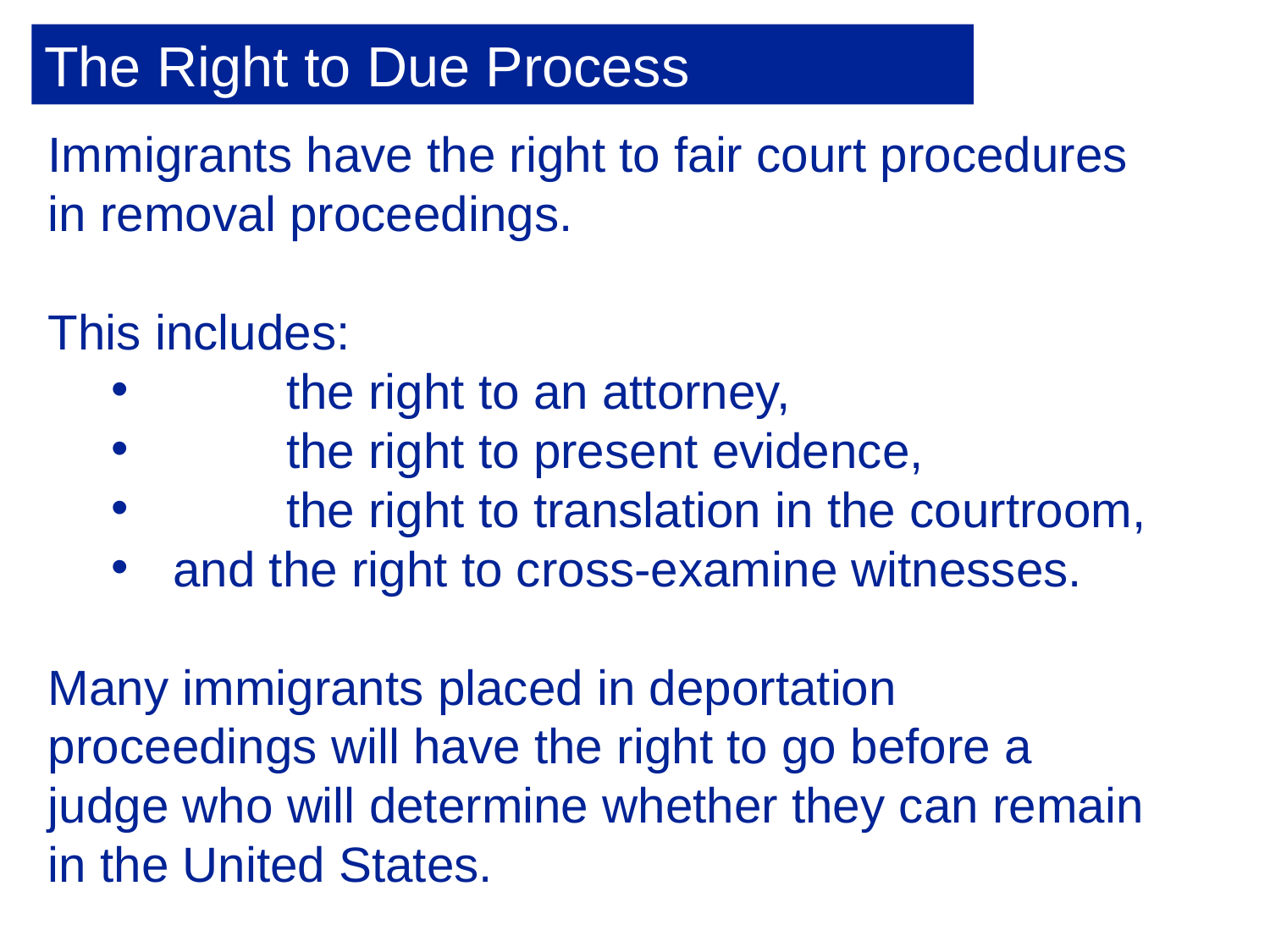

The Right to Due Process
Immigrants have the right to fair court procedures in removal proceedings.

This includes:
 	the right to an attorney,
	the right to present evidence,
	the right to translation in the courtroom,
 and the right to cross-examine witnesses.

Many immigrants placed in deportation proceedings will have the right to go before a judge who will determine whether they can remain in the United States.